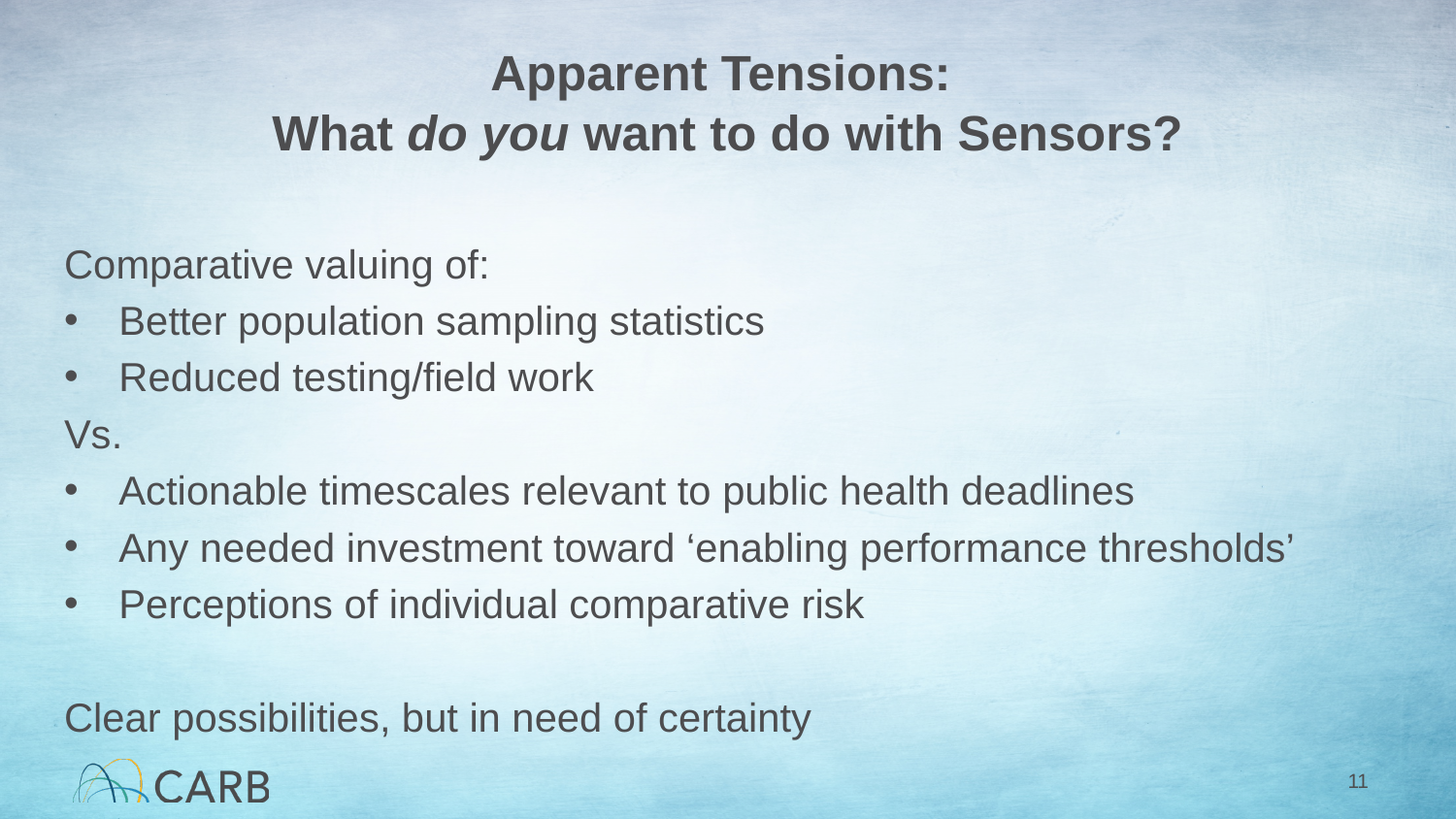

# Apparent Tensions: What do you want to do with Sensors?
Comparative valuing of:
Better population sampling statistics
Reduced testing/field work
Vs.
Actionable timescales relevant to public health deadlines
Any needed investment toward ‘enabling performance thresholds’
Perceptions of individual comparative risk

Clear possibilities, but in need of certainty
11